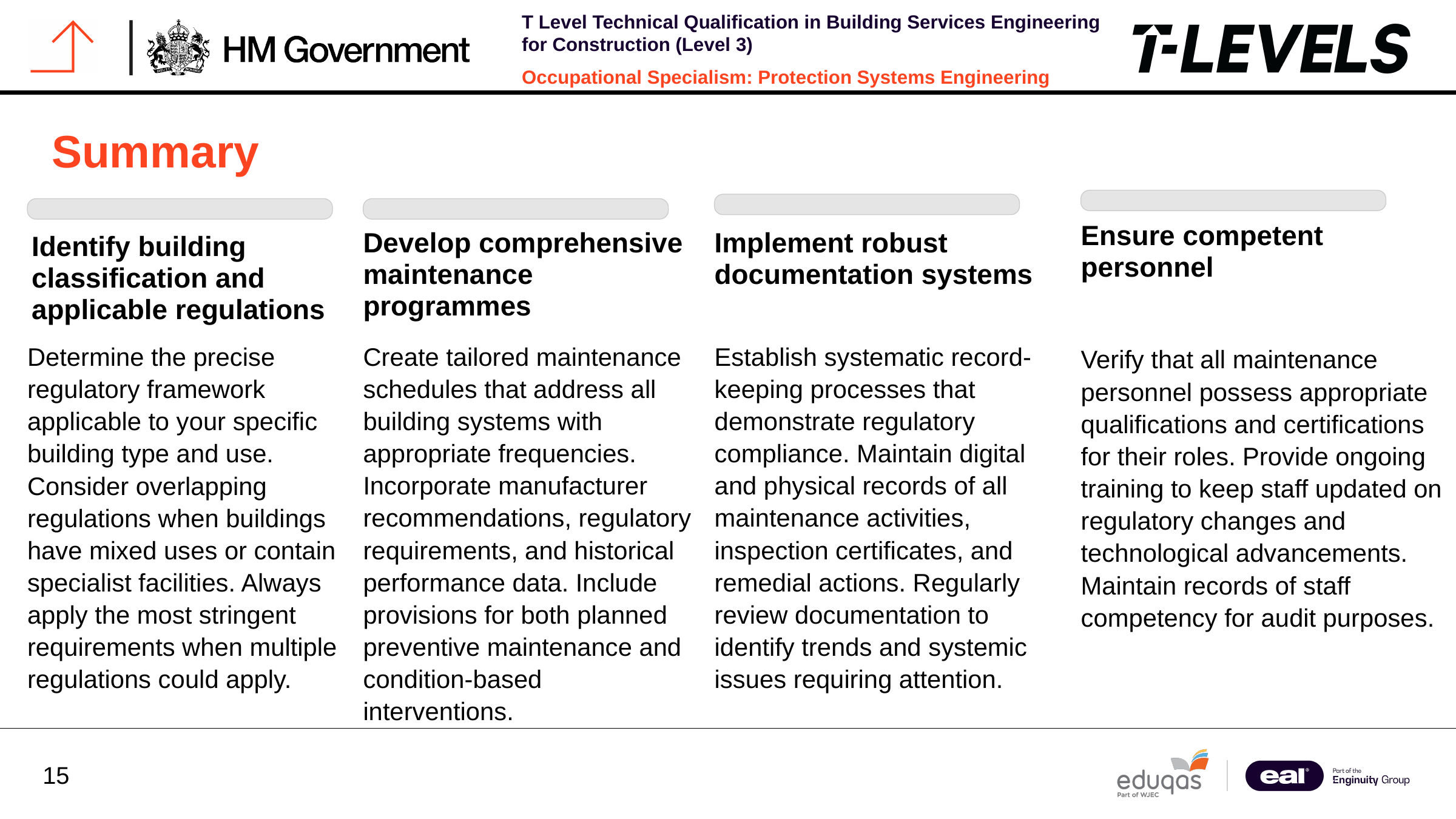

# Summary

Ensure competent
personnel
Develop comprehensive maintenance programmes
Implement robust documentation systems
Identify building classification and applicable regulations
Create tailored maintenance schedules that address all building systems with appropriate frequencies. Incorporate manufacturer recommendations, regulatory requirements, and historical performance data. Include provisions for both planned preventive maintenance and condition-based interventions.
Establish systematic record-keeping processes that demonstrate regulatory compliance. Maintain digital and physical records of all maintenance activities, inspection certificates, and remedial actions. Regularly review documentation to identify trends and systemic issues requiring attention.
Determine the precise regulatory framework applicable to your specific building type and use. Consider overlapping regulations when buildings have mixed uses or contain specialist facilities. Always apply the most stringent requirements when multiple regulations could apply.
Verify that all maintenance personnel possess appropriate qualifications and certifications for their roles. Provide ongoing training to keep staff updated on regulatory changes and technological advancements. Maintain records of staff competency for audit purposes.